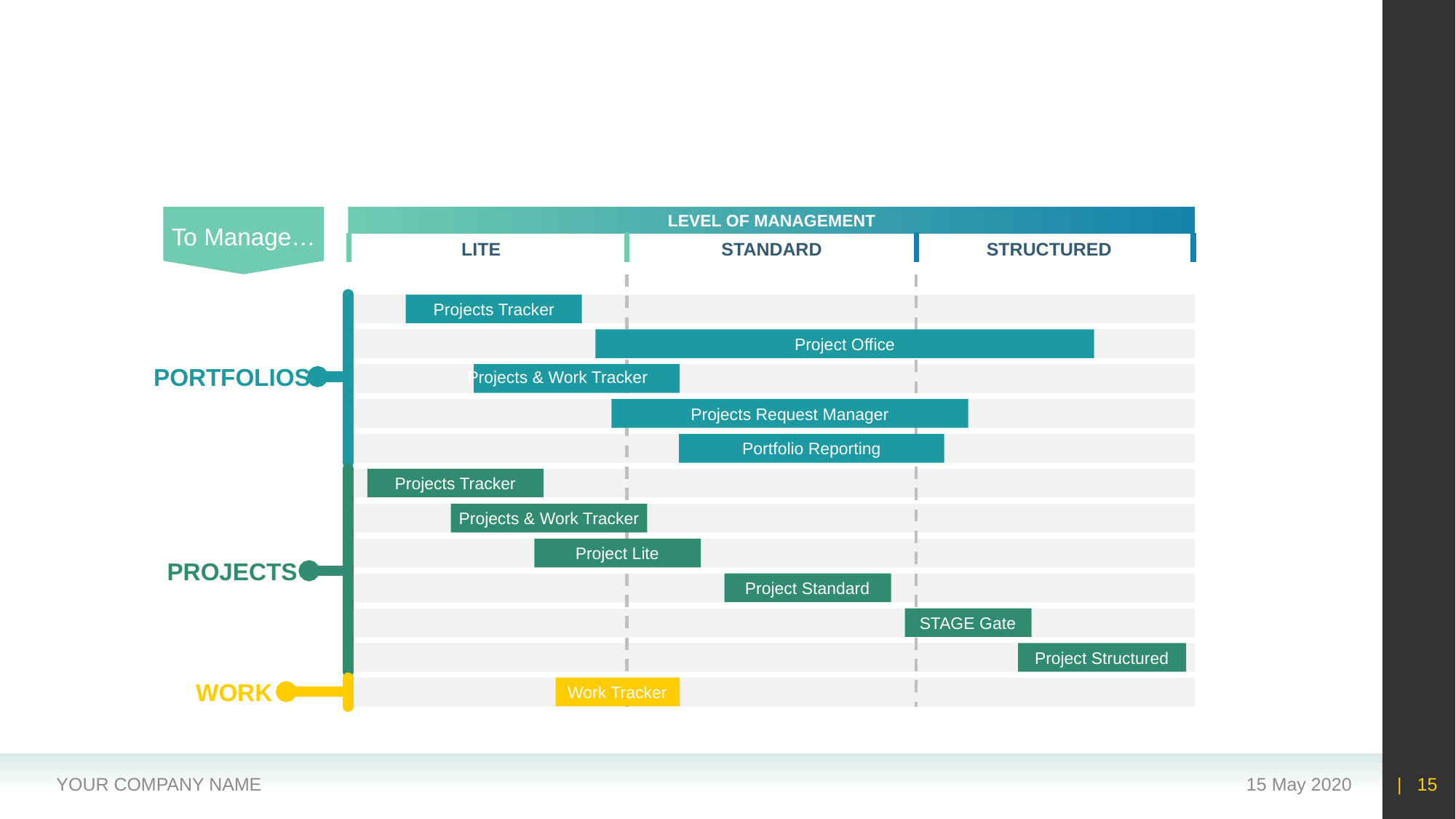

#

LEVEL OF MANAGEMENT

To Manage…
LITE
STANDARD
STRUCTURED
Projects Tracker

Project Office

PORTFOLIOS
Projects & Work Tracker

Projects Request Manager

Portfolio Reporting

Projects Tracker

Projects & Work Tracker

Project Lite

PROJECTS
Project Standard

STAGE Gate

Project Structured

WORK
Work Tracker

YOUR COMPANY NAME
15 May 2020
|   15